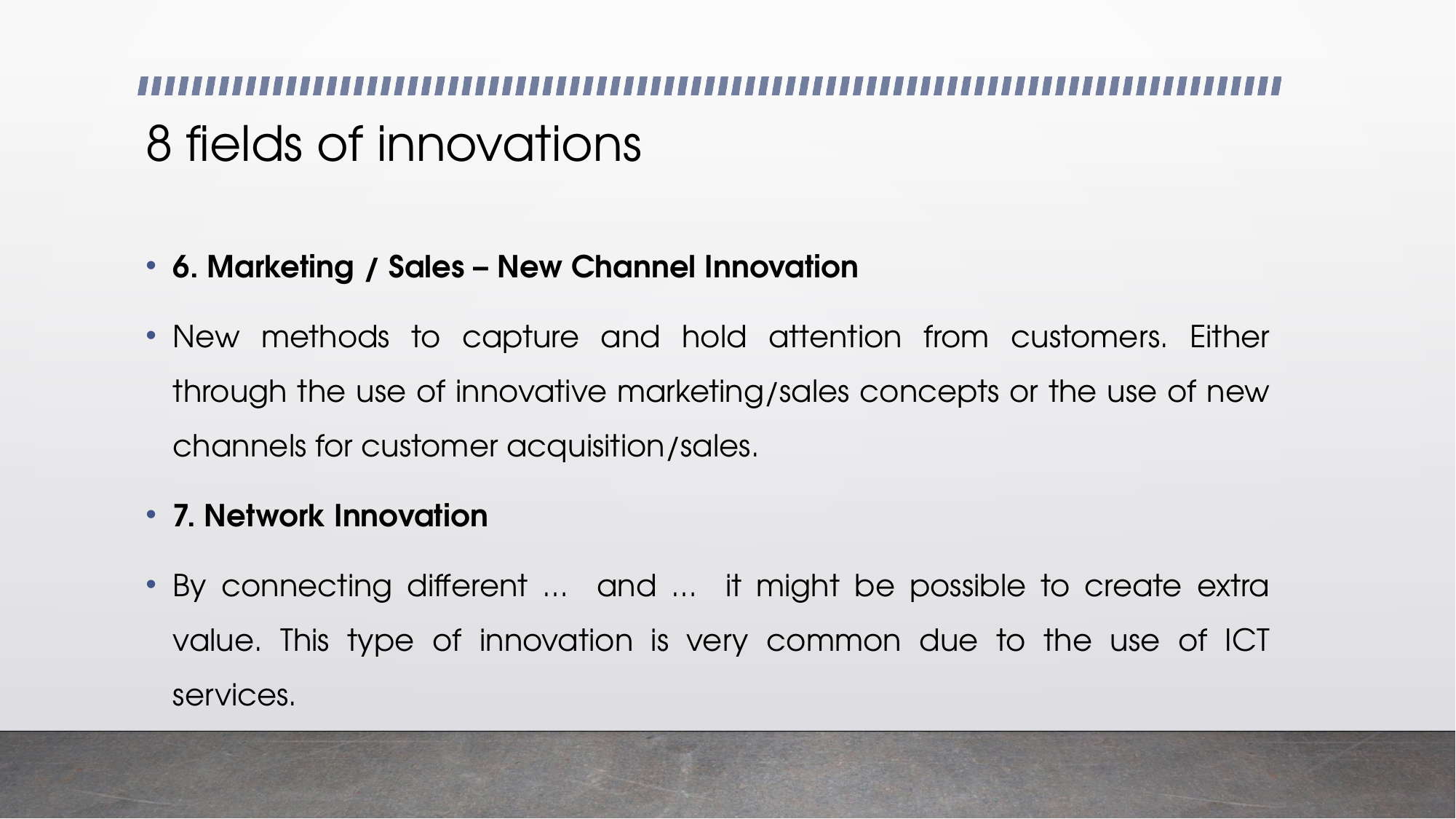

# 8 fields of innovations
6. Marketing / Sales – New Channel Innovation
New methods to capture and hold attention from customers. Either through the use of innovative marketing/sales concepts or the use of new channels for customer acquisition/sales.
7. Network Innovation
By connecting different …  and …  it might be possible to create extra value. This type of innovation is very common due to the use of ICT services.